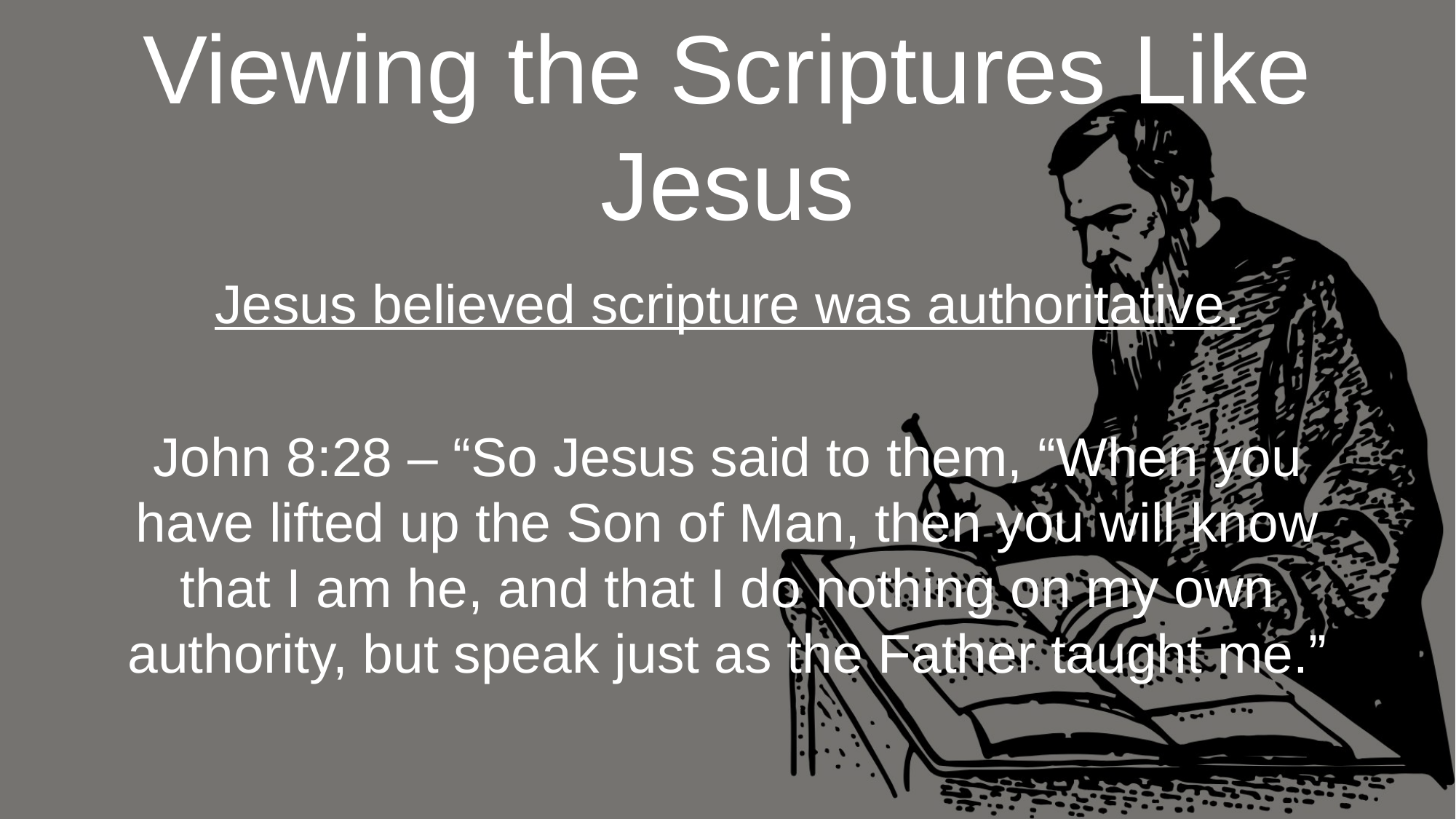

# Viewing the Scriptures Like Jesus
Jesus believed scripture was authoritative.

John 8:28 – “So Jesus said to them, “When you have lifted up the Son of Man, then you will know that I am he, and that I do nothing on my own authority, but speak just as the Father taught me.”